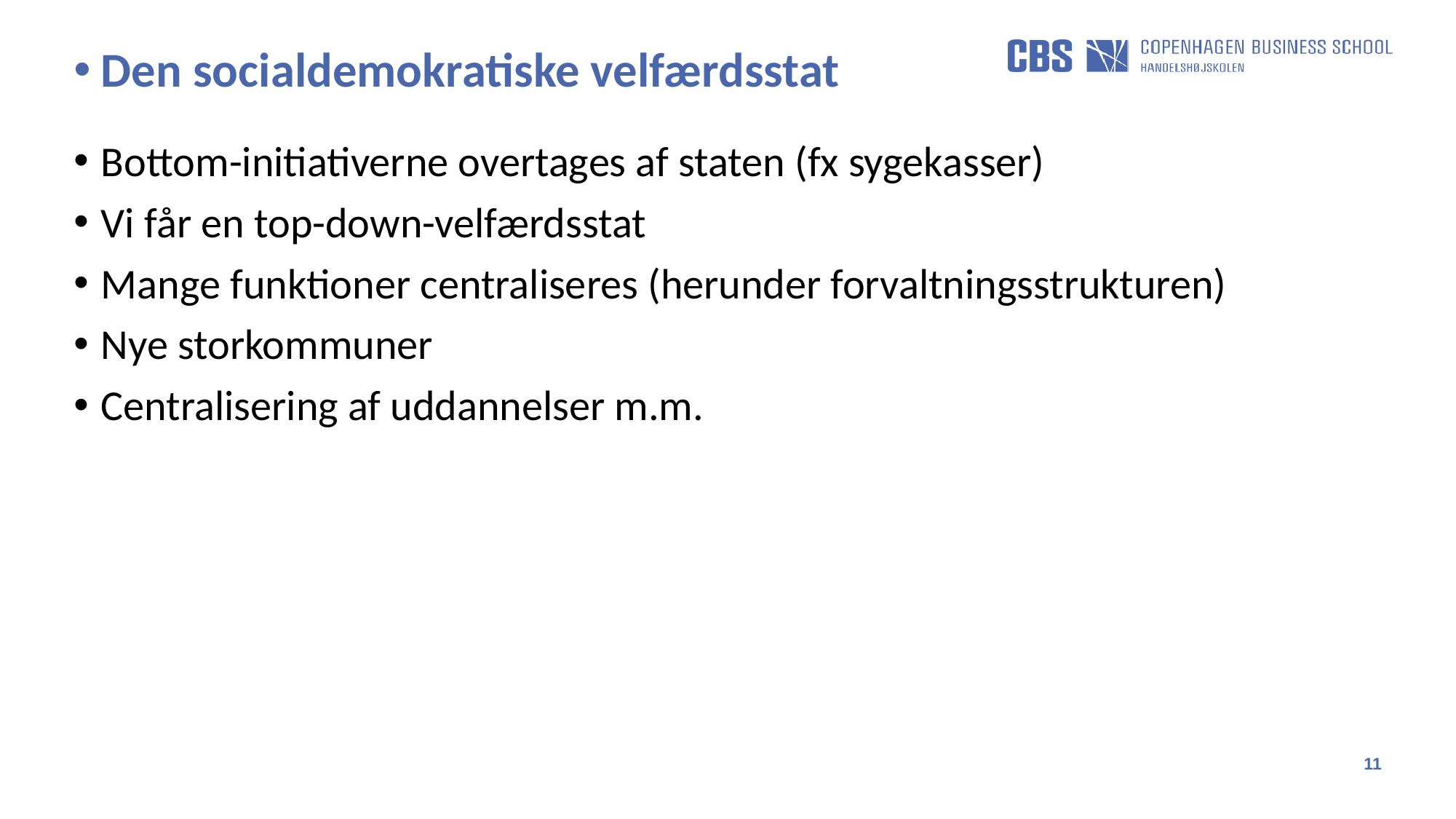

Den socialdemokratiske velfærdsstat
Bottom-initiativerne overtages af staten (fx sygekasser)
Vi får en top-down-velfærdsstat
Mange funktioner centraliseres (herunder forvaltningsstrukturen)
Nye storkommuner
Centralisering af uddannelser m.m.